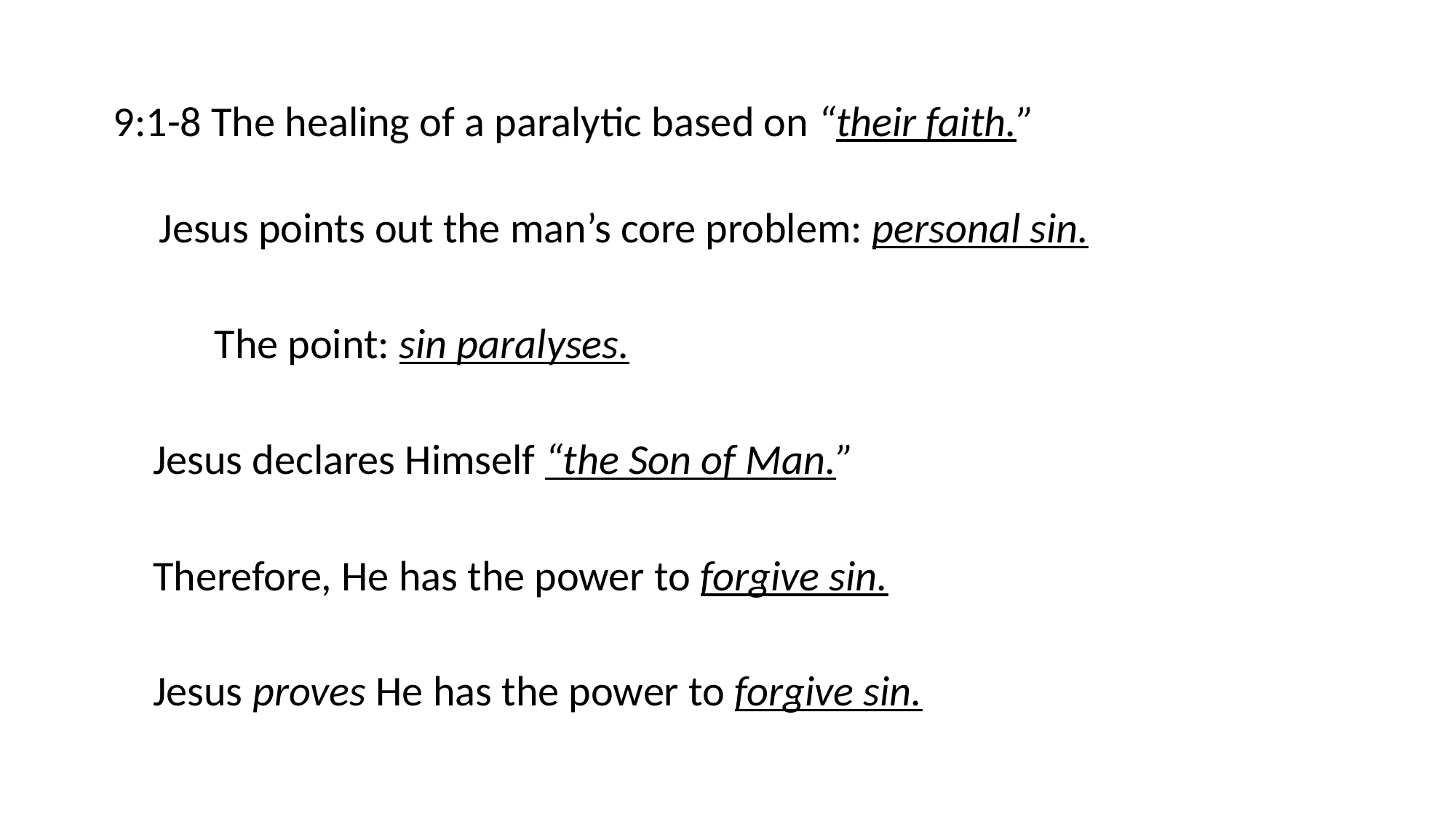

9:1-8 The healing of a paralytic based on “their faith.”
Jesus points out the man’s core problem: personal sin.
The point: sin paralyses.
Jesus declares Himself “the Son of Man.”
Therefore, He has the power to forgive sin.
Jesus proves He has the power to forgive sin.